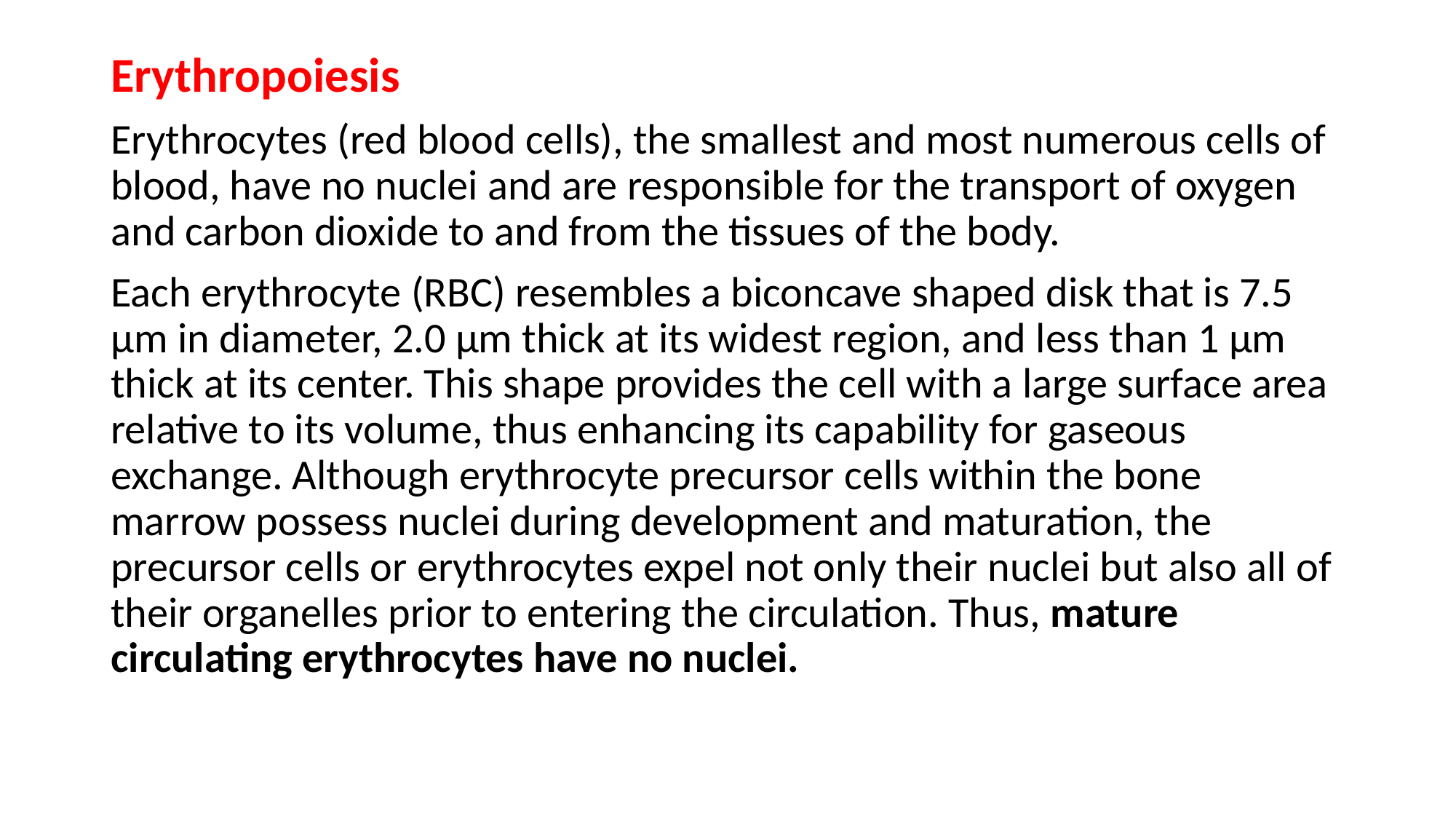

Erythropoiesis
Erythrocytes (red blood cells), the smallest and most numerous cells of blood, have no nuclei and are responsible for the transport of oxygen and carbon dioxide to and from the tissues of the body.
Each erythrocyte (RBC) resembles a biconcave shaped disk that is 7.5 μm in diameter, 2.0 μm thick at its widest region, and less than 1 μm thick at its center. This shape provides the cell with a large surface area relative to its volume, thus enhancing its capability for gaseous exchange. Although erythrocyte precursor cells within the bone marrow possess nuclei during development and maturation, the precursor cells or erythrocytes expel not only their nuclei but also all of their organelles prior to entering the circulation. Thus, mature circulating erythrocytes have no nuclei.